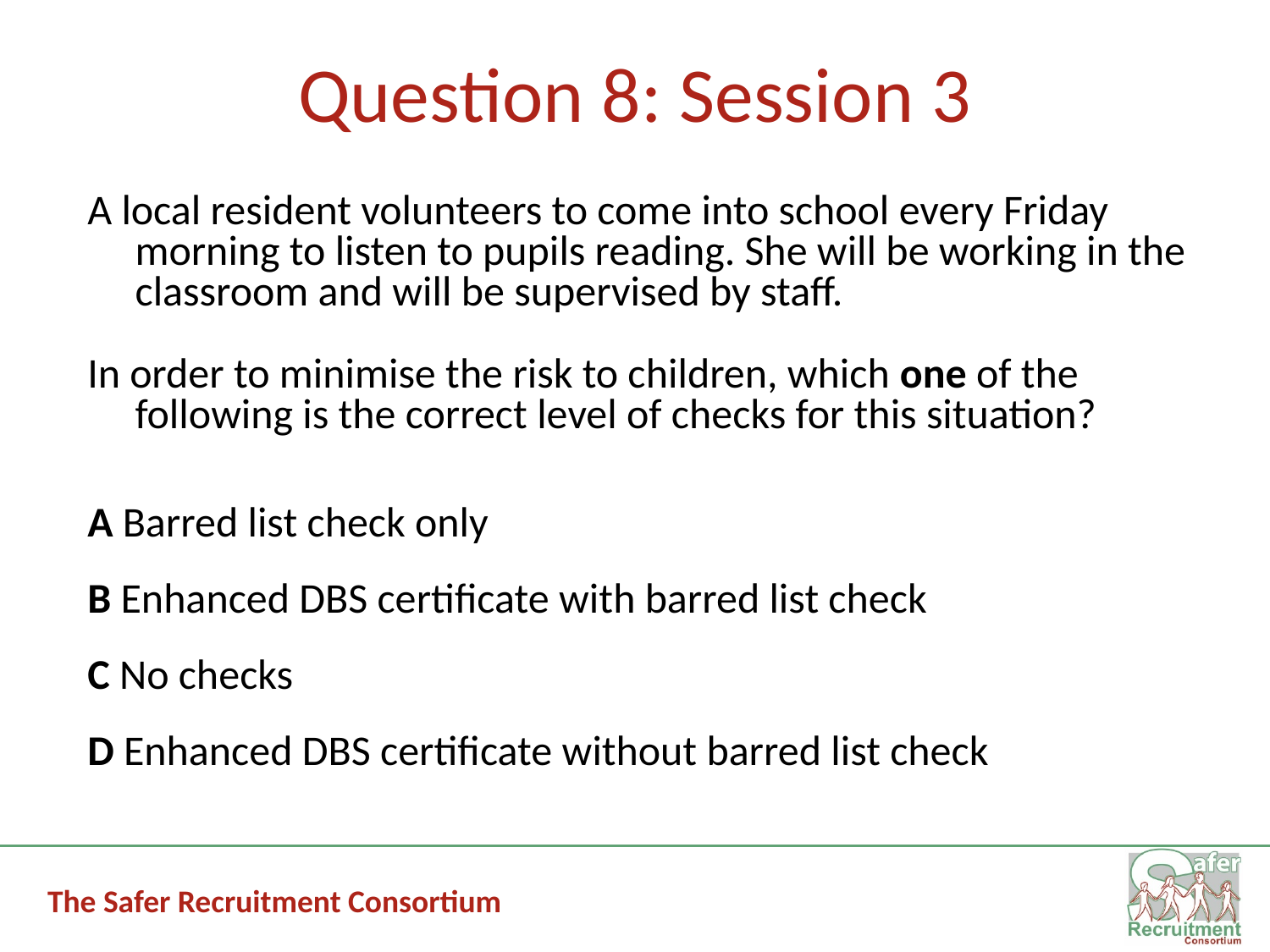

# Question 8: Session 3
A local resident volunteers to come into school every Friday morning to listen to pupils reading. She will be working in the classroom and will be supervised by staff.

In order to minimise the risk to children, which one of the following is the correct level of checks for this situation?

A Barred list check only
B Enhanced DBS certificate with barred list check
C No checks
D Enhanced DBS certificate without barred list check